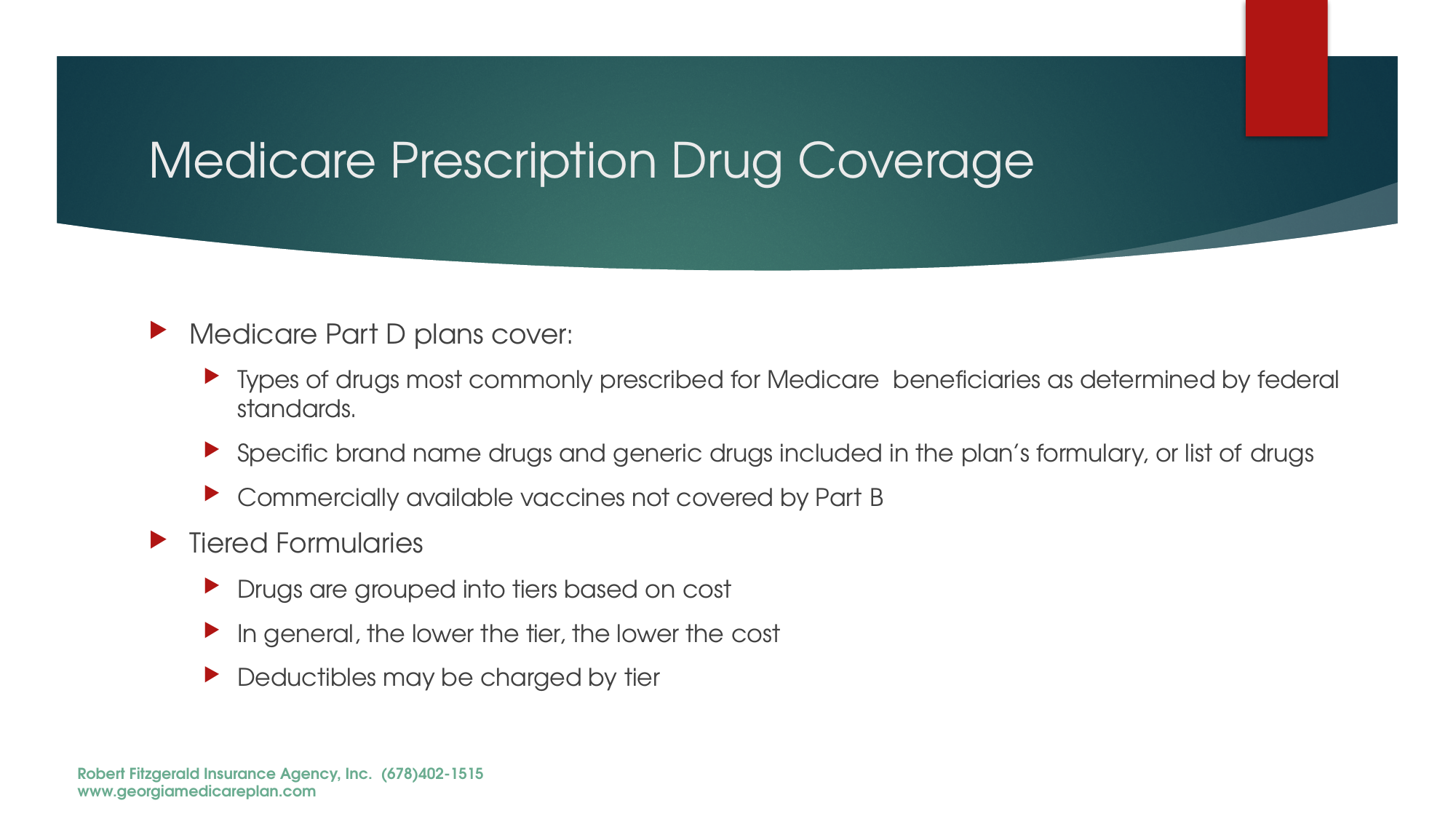

# Medicare Prescription Drug Coverage
Medicare Part D plans cover:
Types of drugs most commonly prescribed for Medicare  beneficiaries as determined by federal standards.
Specific brand name drugs and generic drugs included in the plan’s formulary, or list of drugs
Commercially available vaccines not covered by Part B
Tiered Formularies
Drugs are grouped into tiers based on cost
In general, the lower the tier, the lower the cost
Deductibles may be charged by tier

Robert Fitzgerald Insurance Agency, Inc.  (678)402-1515  www.georgiamedicareplan.com